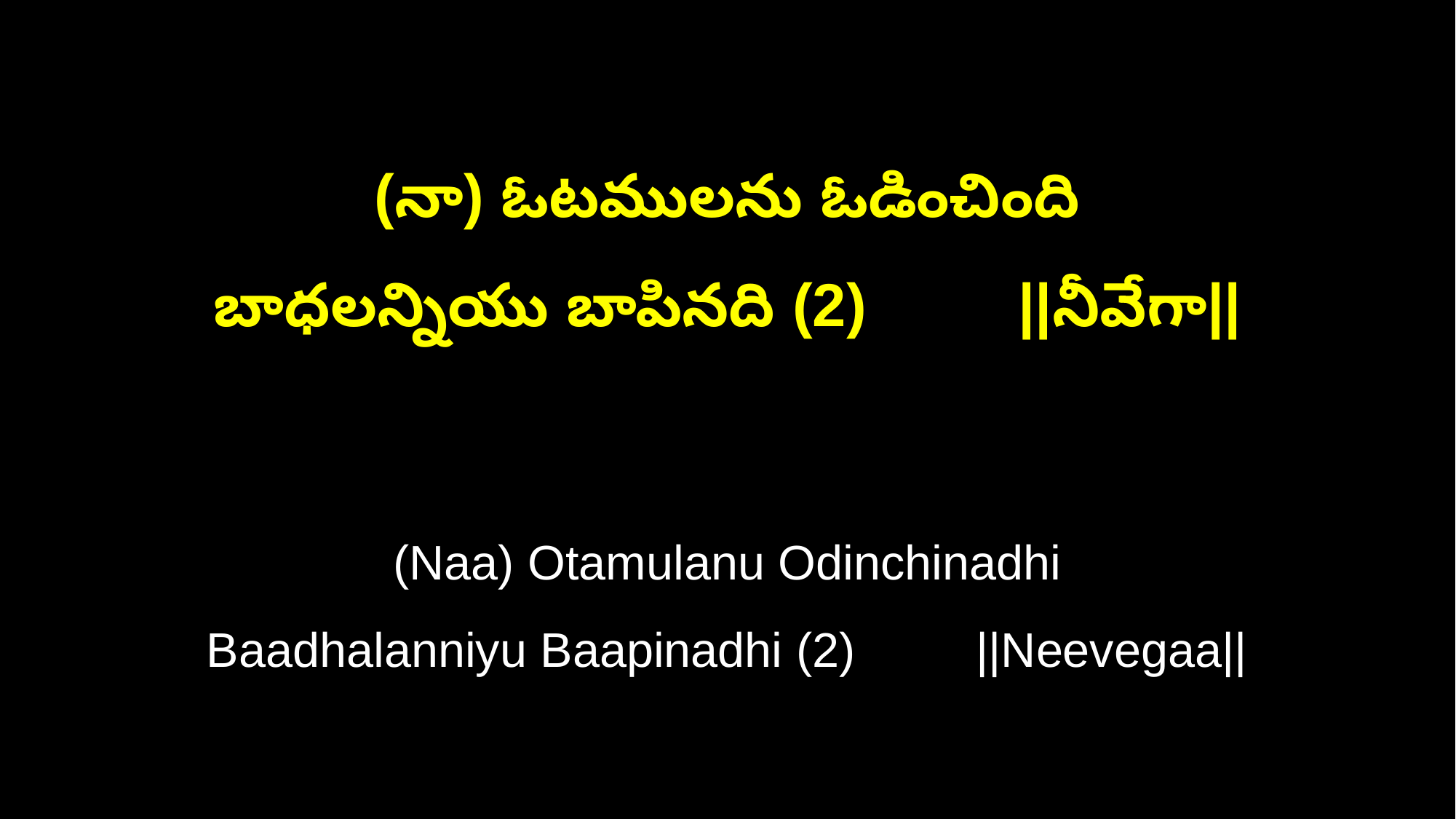

(నా) ఓటములను ఓడించింది
బాధలన్నియు బాపినది (2)         ||నీవేగా||
(Naa) Otamulanu Odinchinadhi
Baadhalanniyu Baapinadhi (2)         ||Neevegaa||